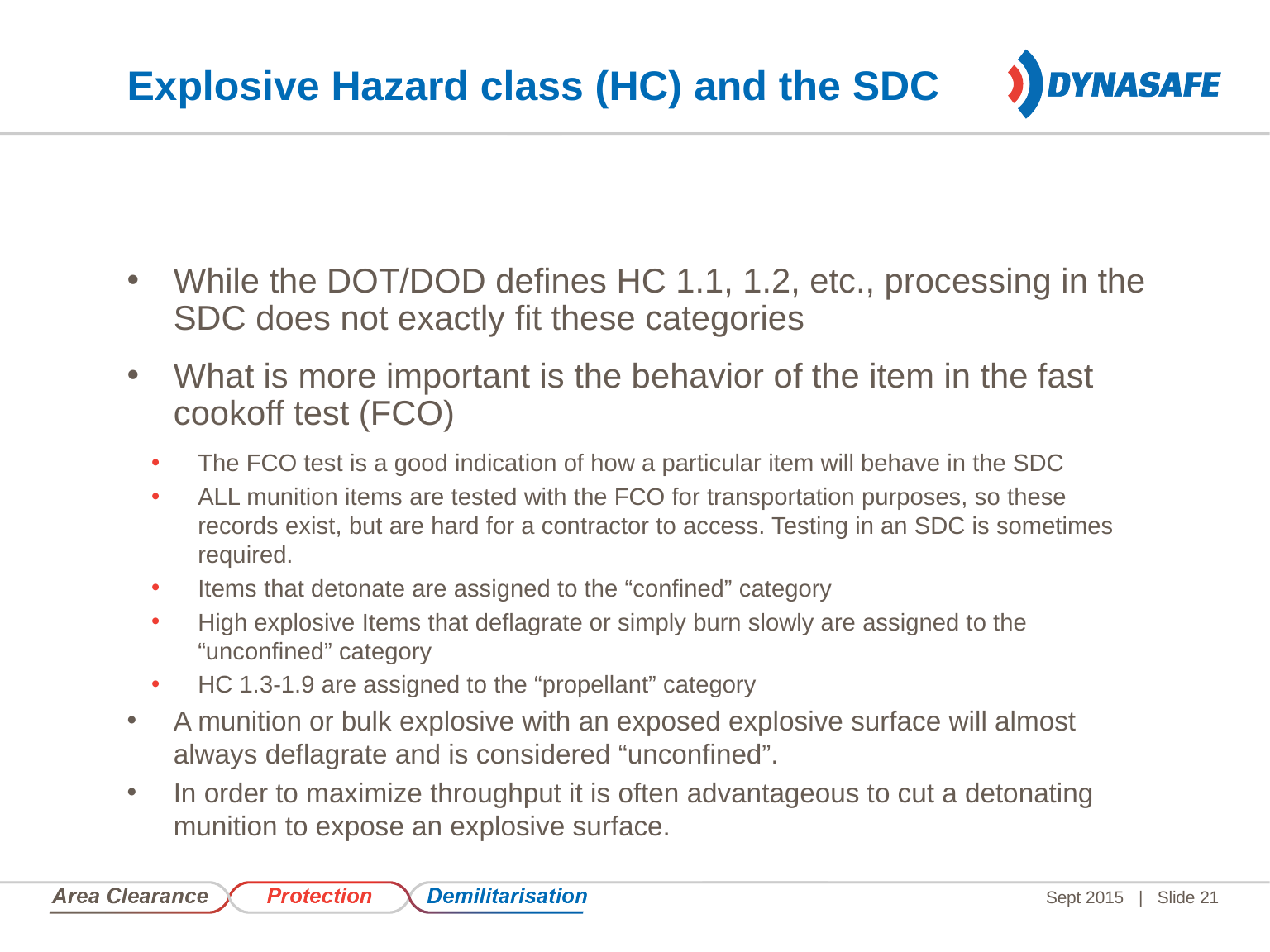

# Explosive Hazard class (HC) and the SDC
While the DOT/DOD defines HC 1.1, 1.2, etc., processing in the SDC does not exactly fit these categories
What is more important is the behavior of the item in the fast cookoff test (FCO)
The FCO test is a good indication of how a particular item will behave in the SDC
ALL munition items are tested with the FCO for transportation purposes, so these records exist, but are hard for a contractor to access. Testing in an SDC is sometimes required.
Items that detonate are assigned to the “confined” category
High explosive Items that deflagrate or simply burn slowly are assigned to the “unconfined” category
HC 1.3-1.9 are assigned to the “propellant” category
A munition or bulk explosive with an exposed explosive surface will almost always deflagrate and is considered “unconfined”.
In order to maximize throughput it is often advantageous to cut a detonating munition to expose an explosive surface.

Sept 2015
|   Slide 21